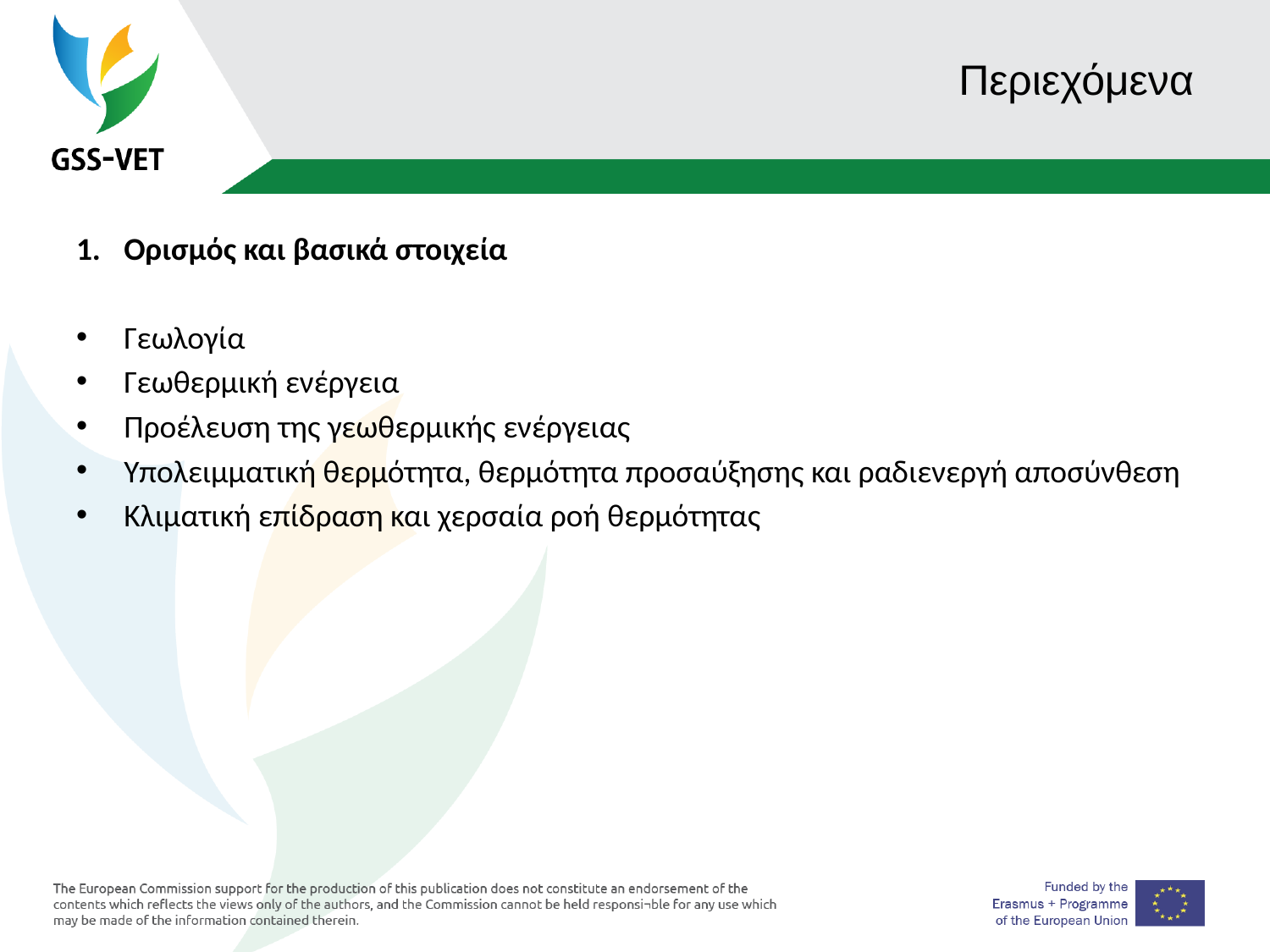

# Περιεχόμενα
Ορισμός και βασικά στοιχεία

Γεωλογία
Γεωθερμική ενέργεια
Προέλευση της γεωθερμικής ενέργειας
Υπολειμματική θερμότητα, θερμότητα προσαύξησης και ραδιενεργή αποσύνθεση
Κλιματική επίδραση και χερσαία ροή θερμότητας